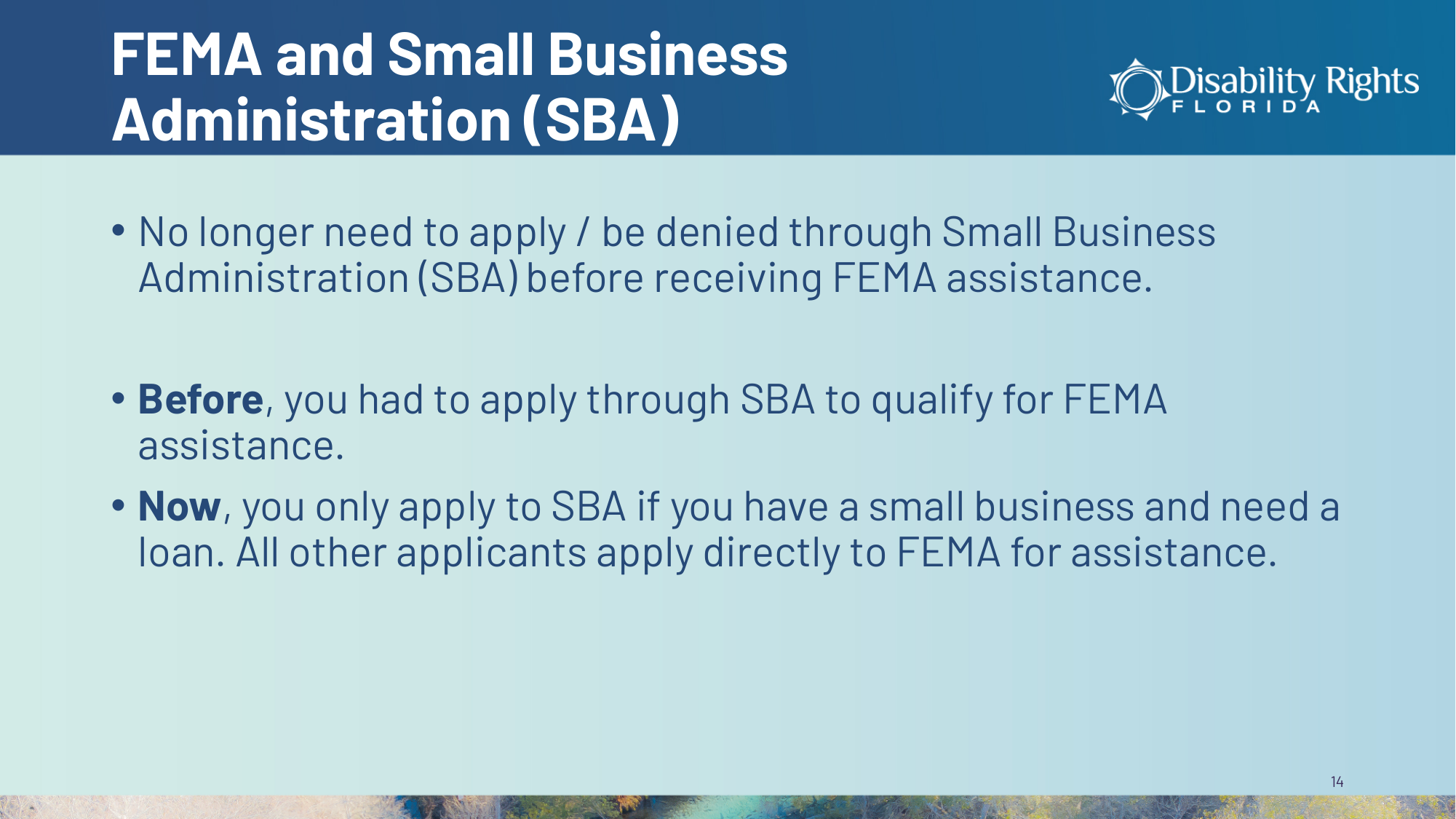

# FEMA and Small Business Administration (SBA)
No longer need to apply / be denied through Small Business Administration (SBA) before receiving FEMA assistance.

Before, you had to apply through SBA to qualify for FEMA assistance.
Now, you only apply to SBA if you have a small business and need a loan. All other applicants apply directly to FEMA for assistance.

14